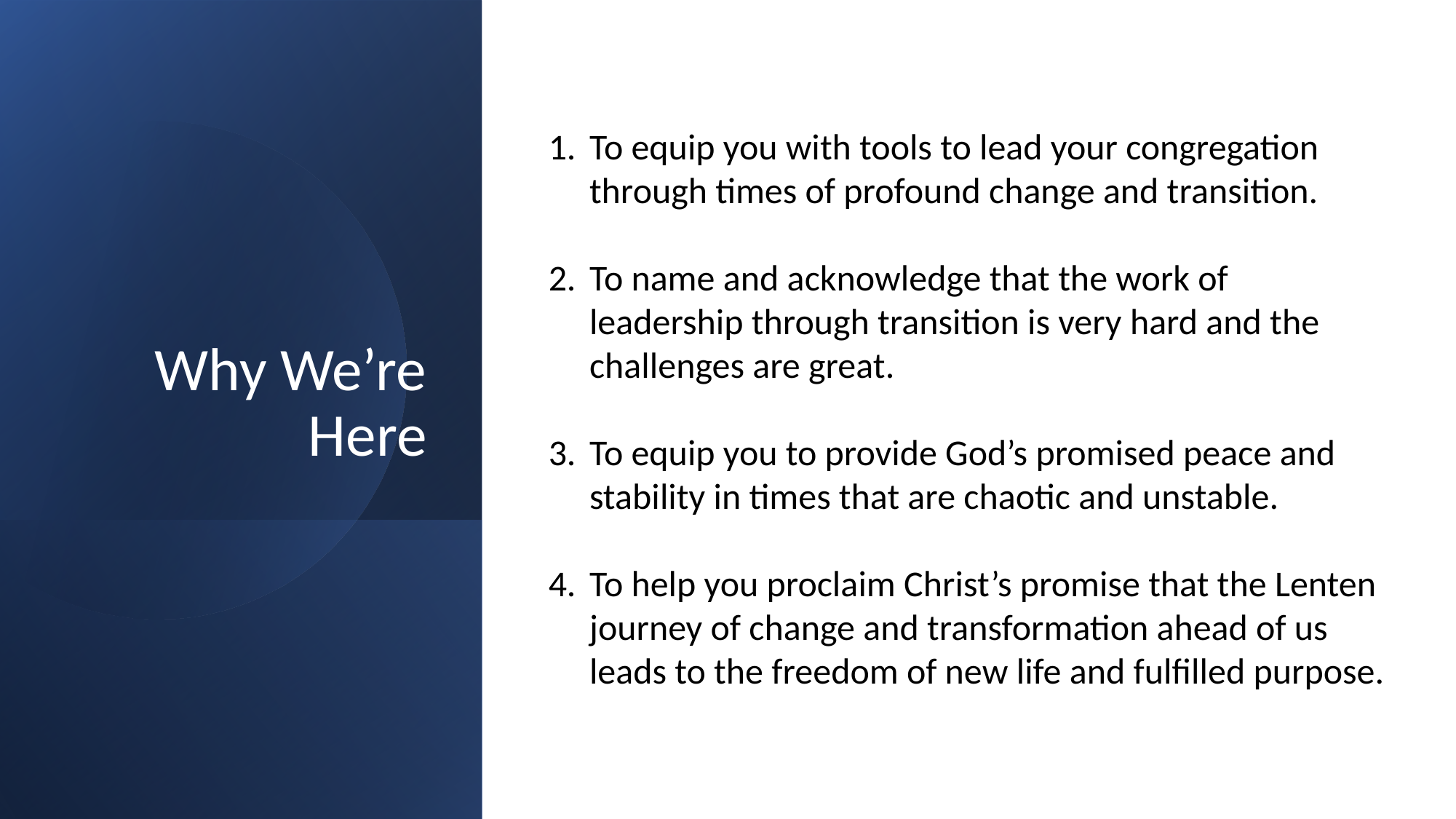

# Why We’re Here

To equip you with tools to lead your congregation through times of profound change and transition.

To name and acknowledge that the work of leadership through transition is very hard and the challenges are great.

To equip you to provide God’s promised peace and stability in times that are chaotic and unstable.

To help you proclaim Christ’s promise that the Lenten journey of change and transformation ahead of us leads to the freedom of new life and fulfilled purpose.